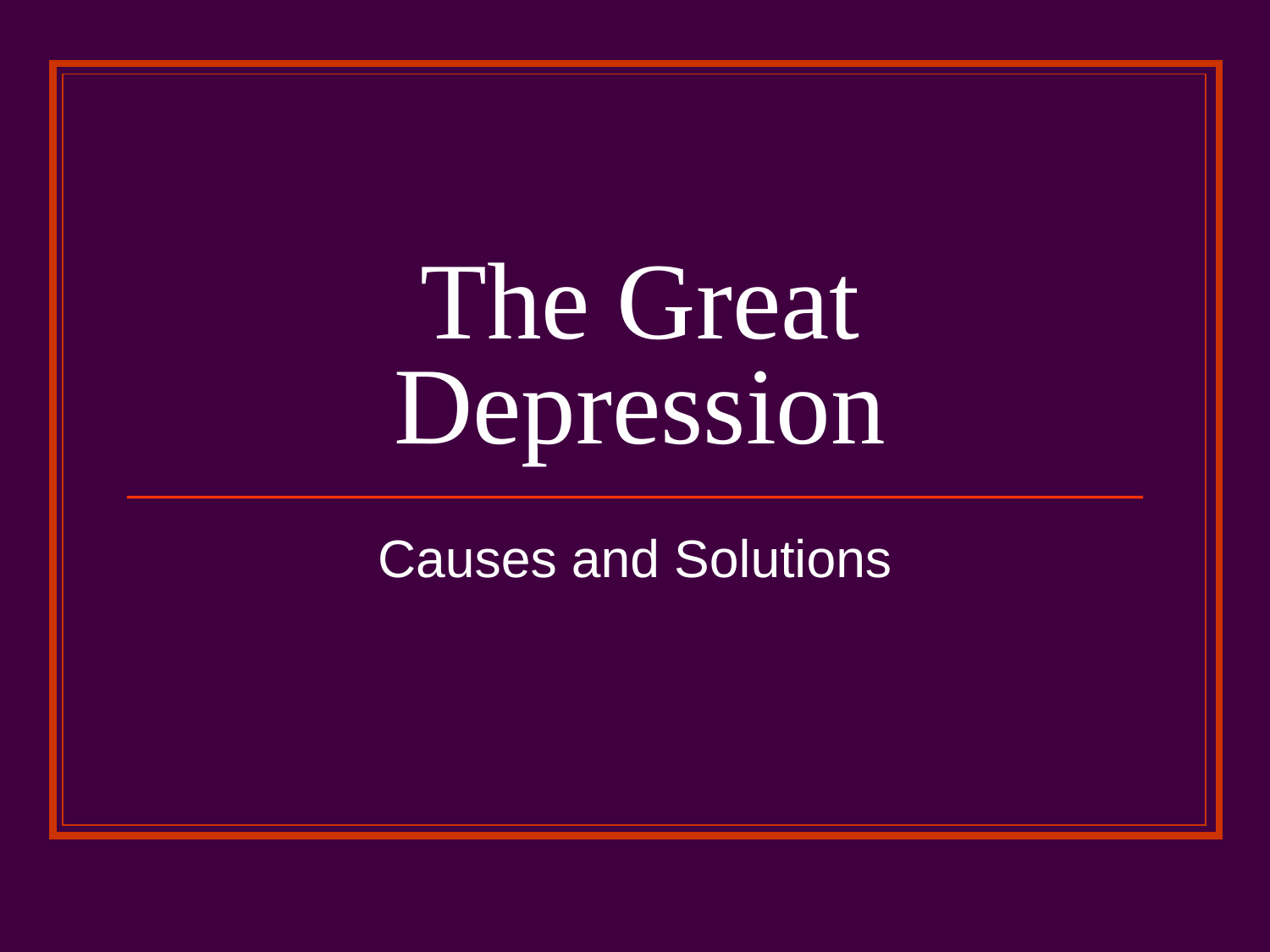

# The Great Depression
Causes and Solutions